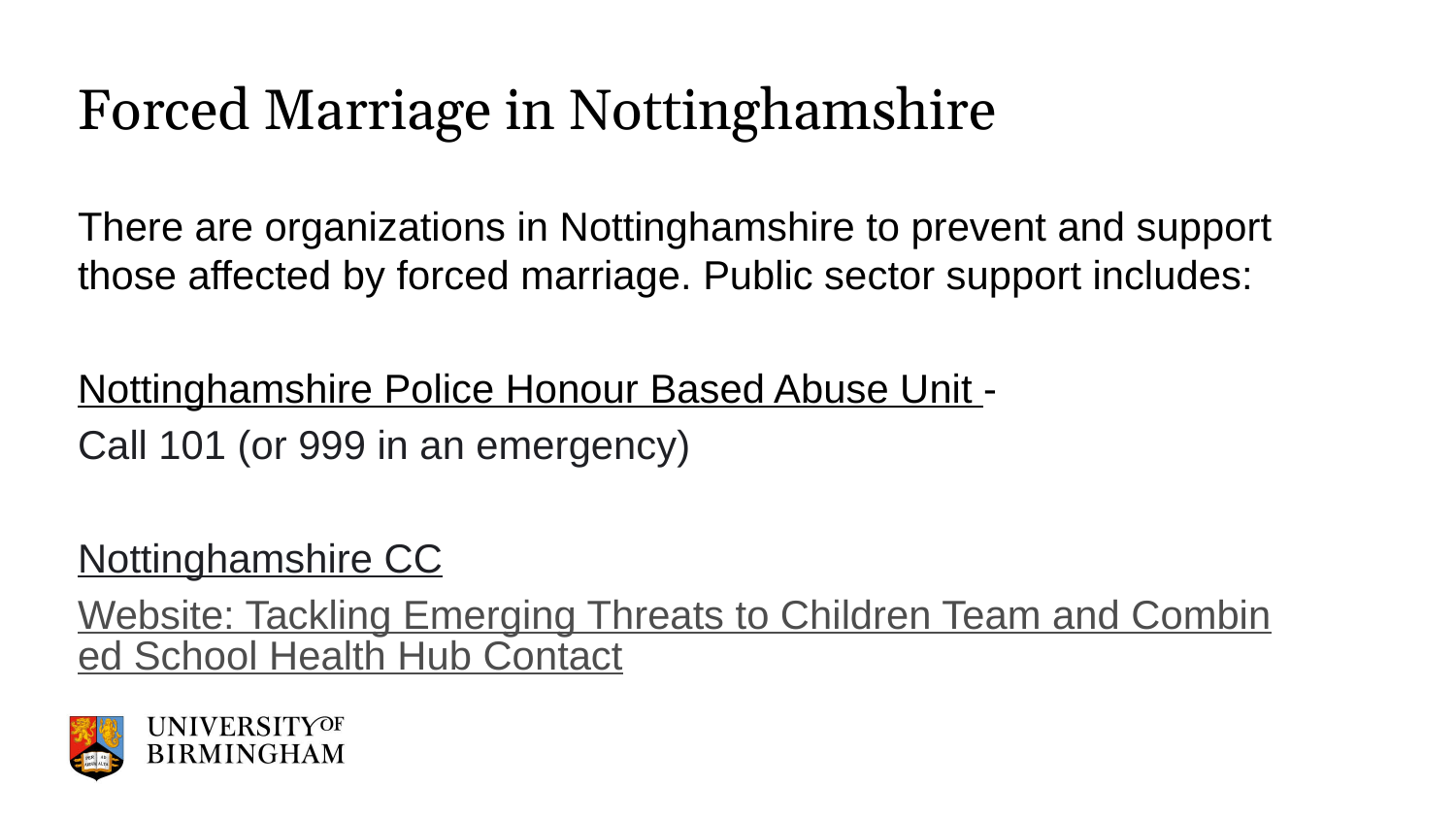

# Forced Marriage in Nottinghamshire
There are organizations in Nottinghamshire to prevent and support those affected by forced marriage. Public sector support includes:

Nottinghamshire Police Honour Based Abuse Unit -
Call 101 (or 999 in an emergency)

Nottinghamshire CC
Website: Tackling Emerging Threats to Children Team and Combined School Health Hub Contact